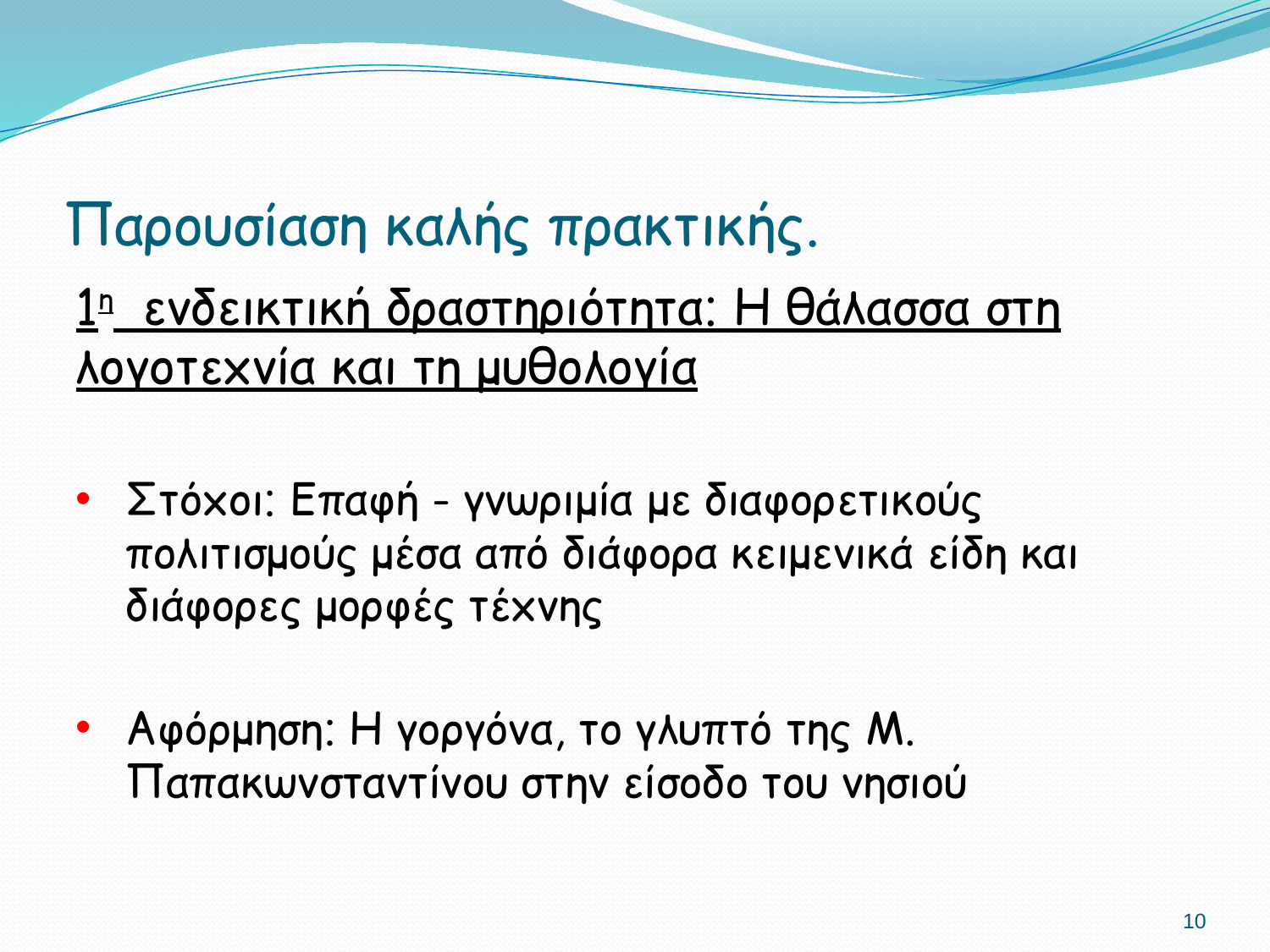

# Παρουσίαση καλής πρακτικής.
1η  ενδεικτική δραστηριότητα: Η θάλασσα στη λογοτεχνία και τη μυθολογία

Στόχοι: Επαφή - γνωριμία με διαφορετικούς πολιτισμούς μέσα από διάφορα κειμενικά είδη και διάφορες μορφές τέχνης

Αφόρμηση: Η γοργόνα, το γλυπτό της Μ. Παπακωνσταντίνου στην είσοδο του νησιού
10